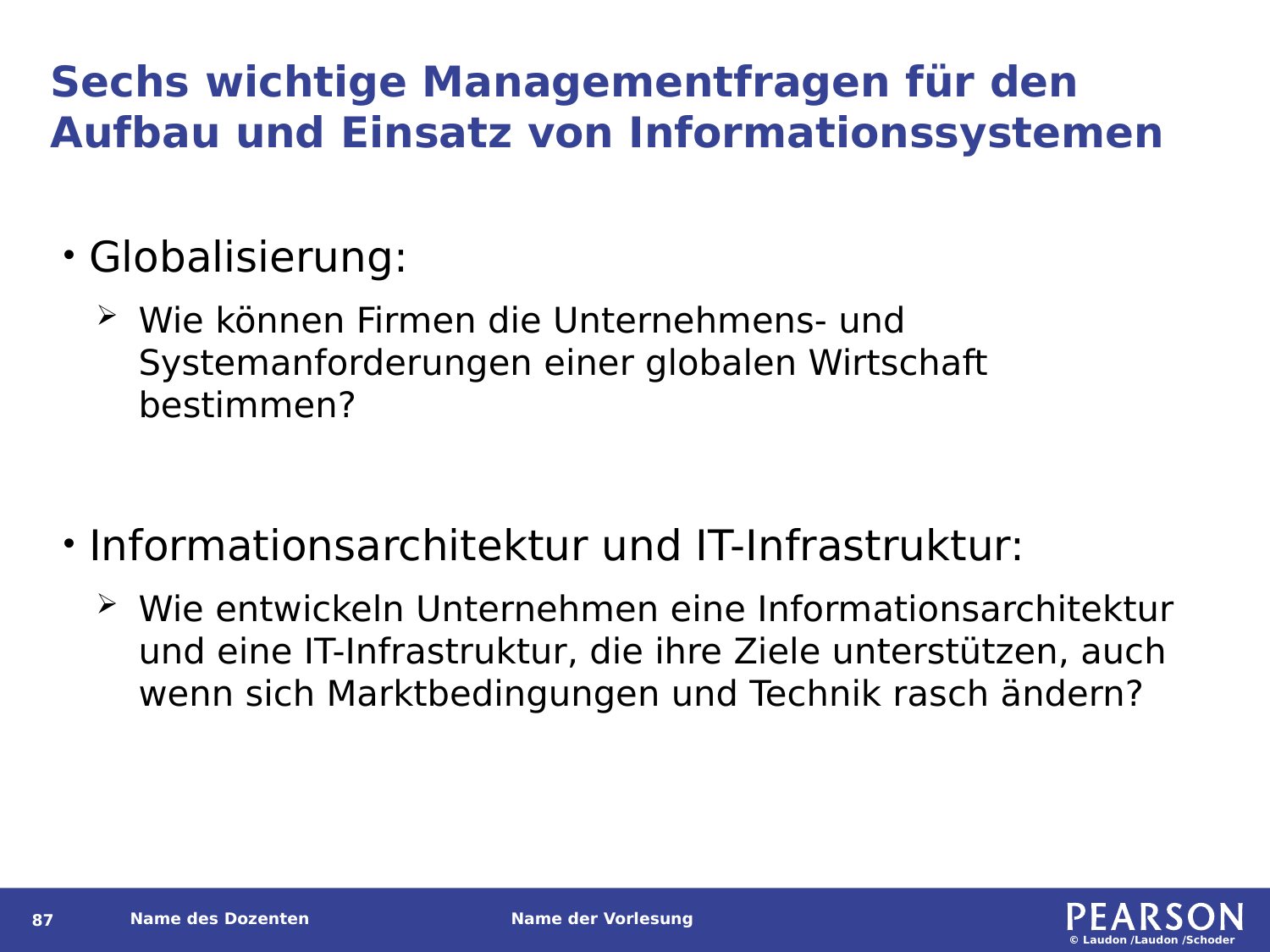

# Sechs wichtige Managementfragen für den Aufbau und Einsatz von Informationssystemen

Globalisierung:
Wie können Firmen die Unternehmens- und Systemanforderungen einer globalen Wirtschaft bestimmen?

Informationsarchitektur und IT-Infrastruktur:
Wie entwickeln Unternehmen eine Informationsarchitektur und eine IT-Infrastruktur, die ihre Ziele unterstützen, auch wenn sich Marktbedingungen und Technik rasch ändern?
87